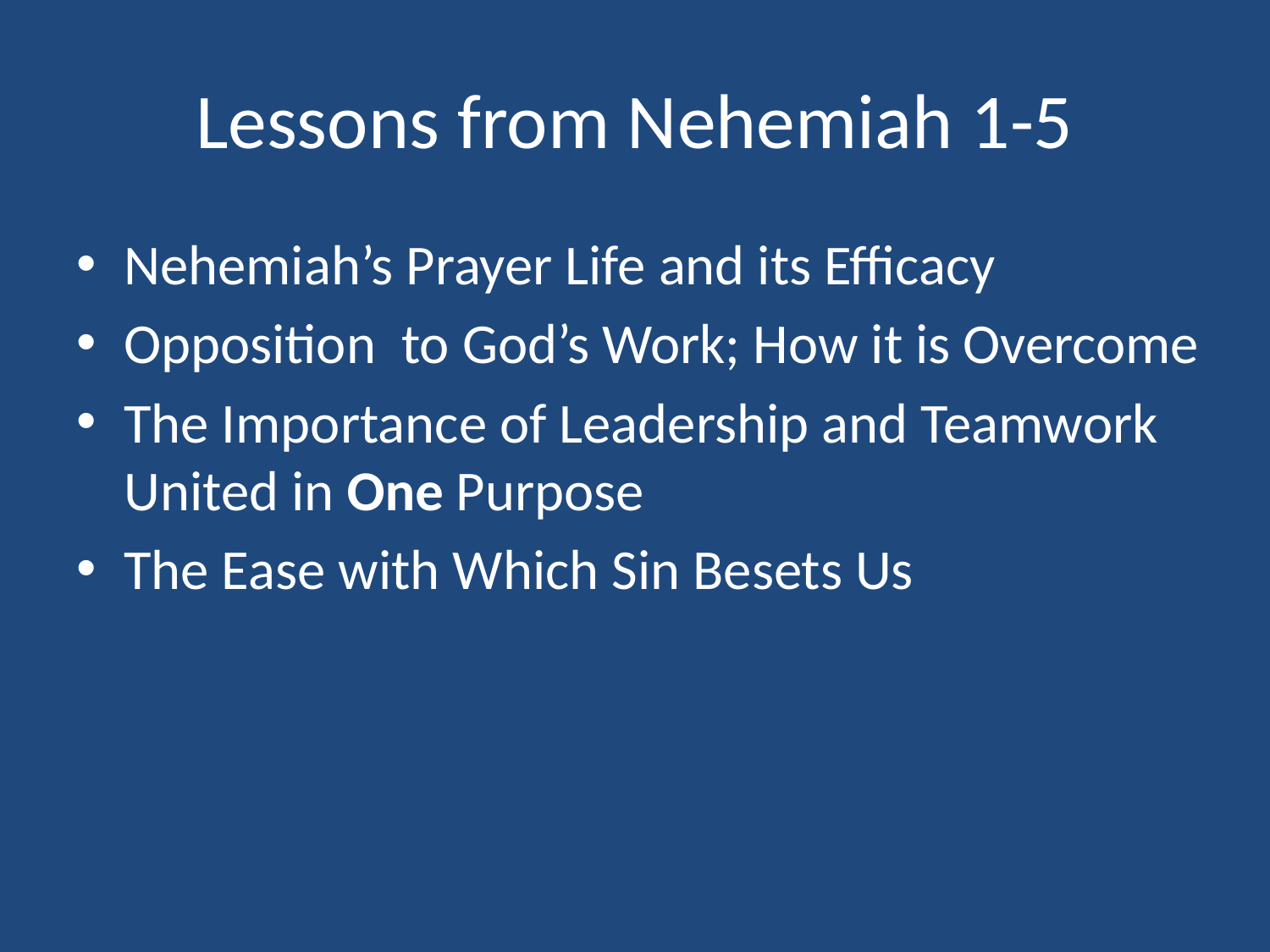

# Lessons from Nehemiah 1-5
Nehemiah’s Prayer Life and its Efficacy
Opposition  to God’s Work; How it is Overcome
The Importance of Leadership and Teamwork United in One Purpose
The Ease with Which Sin Besets Us